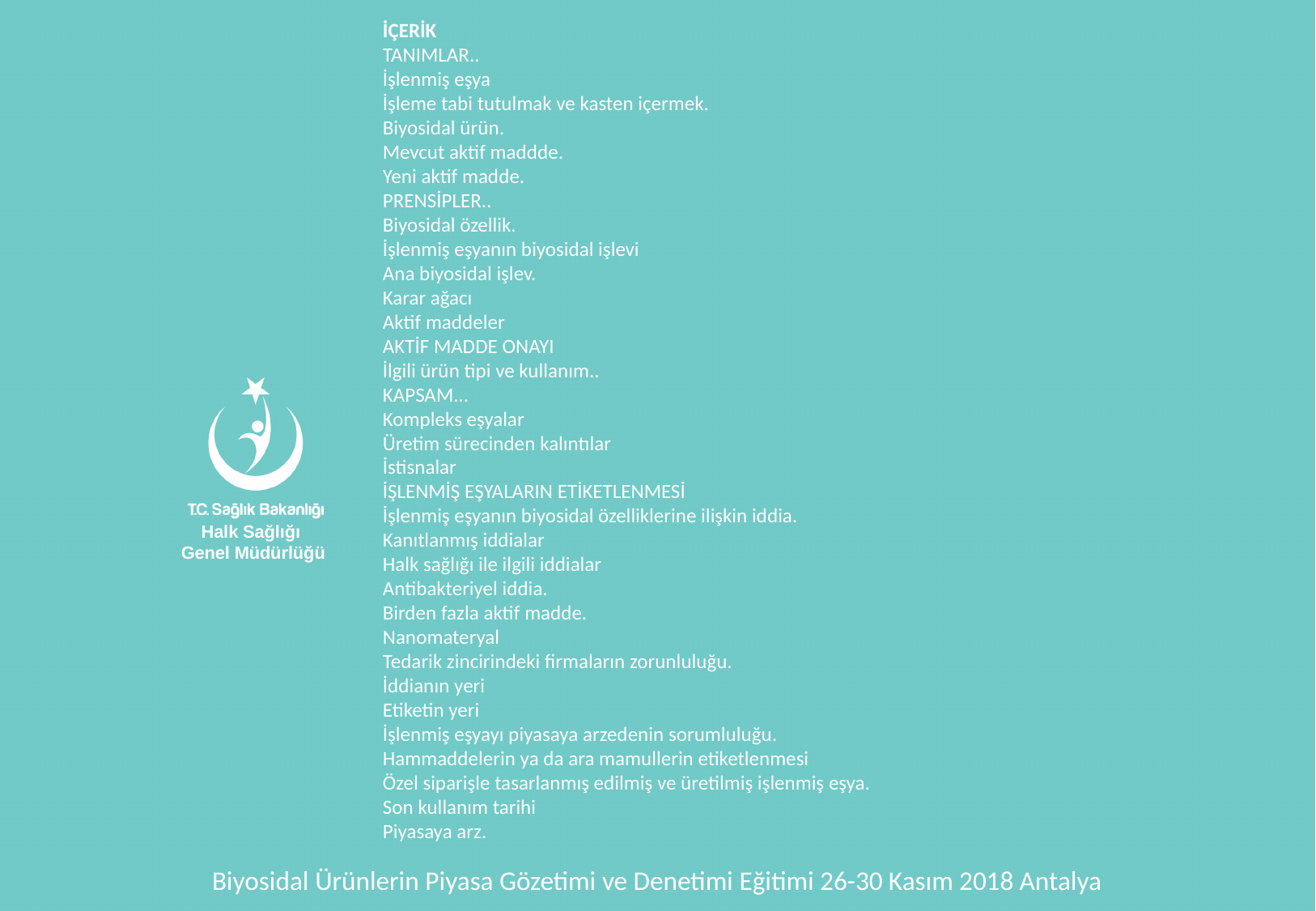

İÇERİK
TANIMLAR..
İşlenmiş eşya
İşleme tabi tutulmak ve kasten içermek.
Biyosidal ürün.
Mevcut aktif maddde.
Yeni aktif madde.
PRENSİPLER..
Biyosidal özellik.
İşlenmiş eşyanın biyosidal işlevi
Ana biyosidal işlev.
Karar ağacı
Aktif maddeler
AKTİF MADDE ONAYI
İlgili ürün tipi ve kullanım..
KAPSAM...
Kompleks eşyalar
Üretim sürecinden kalıntılar
İstisnalar
İŞLENMİŞ EŞYALARIN ETİKETLENMESİ
İşlenmiş eşyanın biyosidal özelliklerine ilişkin iddia.
Kanıtlanmış iddialar
Halk sağlığı ile ilgili iddialar
Antibakteriyel iddia.
Birden fazla aktif madde.
Nanomateryal
Tedarik zincirindeki firmaların zorunluluğu.
İddianın yeri
Etiketin yeri
İşlenmiş eşyayı piyasaya arzedenin sorumluluğu.
Hammaddelerin ya da ara mamullerin etiketlenmesi
Özel siparişle tasarlanmış edilmiş ve üretilmiş işlenmiş eşya.
Son kullanım tarihi
Piyasaya arz.
Biyosidal Ürünlerin Piyasa Gözetimi ve Denetimi Eğitimi 26-30 Kasım 2018 Antalya